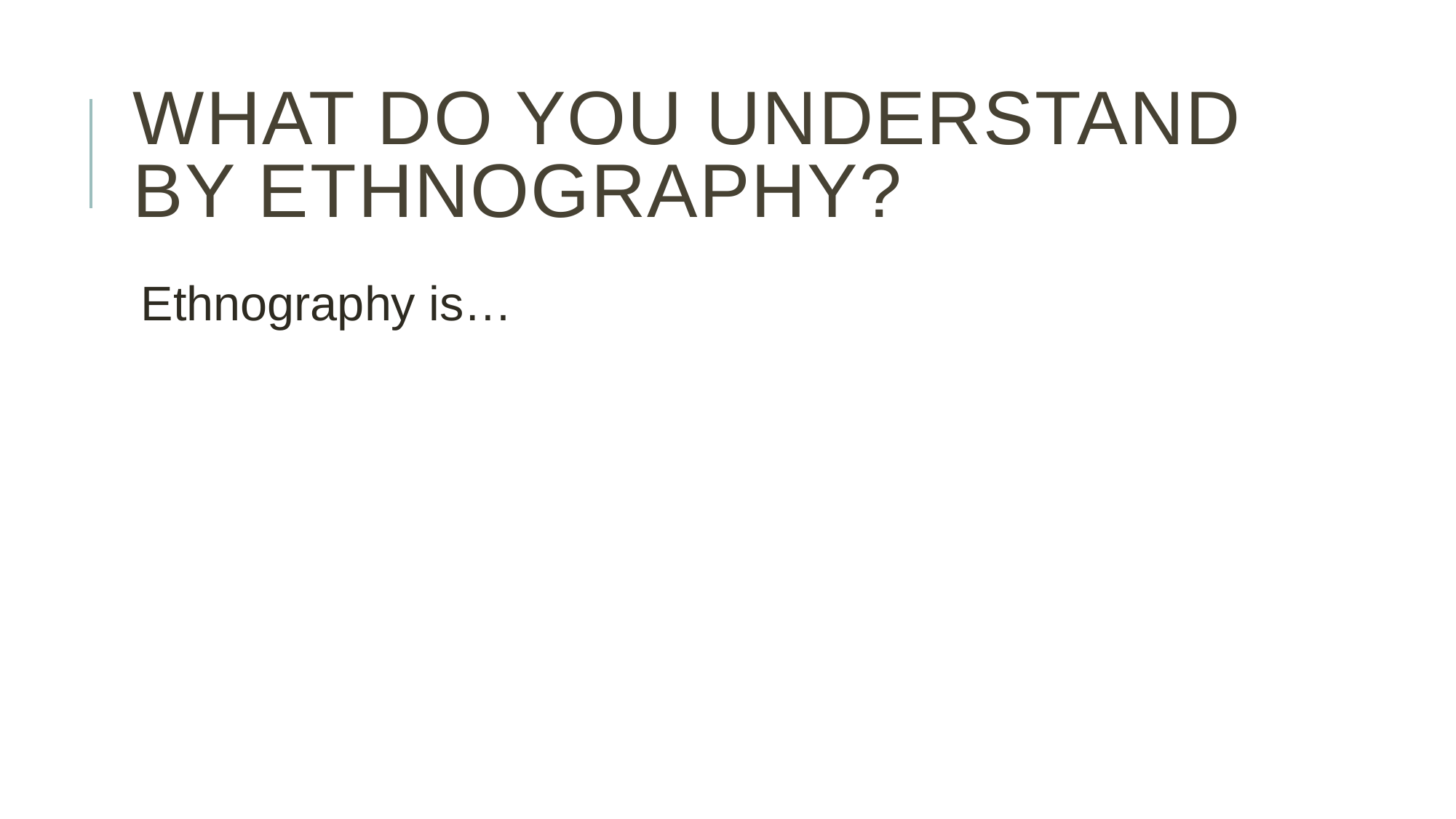

# What do you understand by ethnography?
Ethnography is…